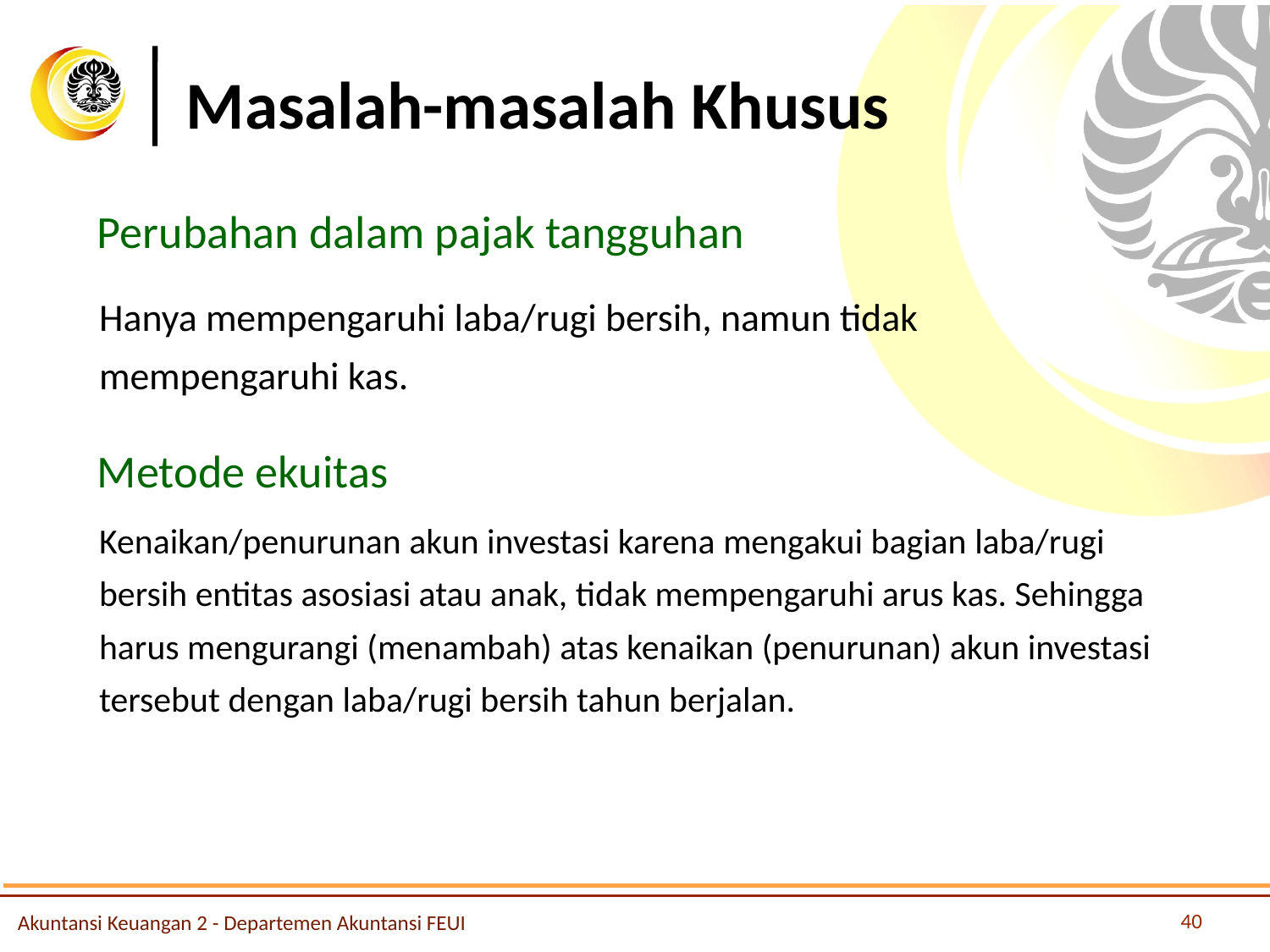

# Masalah-masalah Khusus
Perubahan dalam pajak tangguhan
Hanya mempengaruhi laba/rugi bersih, namun tidak mempengaruhi kas.
Metode ekuitas
Kenaikan/penurunan akun investasi karena mengakui bagian laba/rugi bersih entitas asosiasi atau anak, tidak mempengaruhi arus kas. Sehingga harus mengurangi (menambah) atas kenaikan (penurunan) akun investasi tersebut dengan laba/rugi bersih tahun berjalan.
40
Akuntansi Keuangan 2 - Departemen Akuntansi FEUI